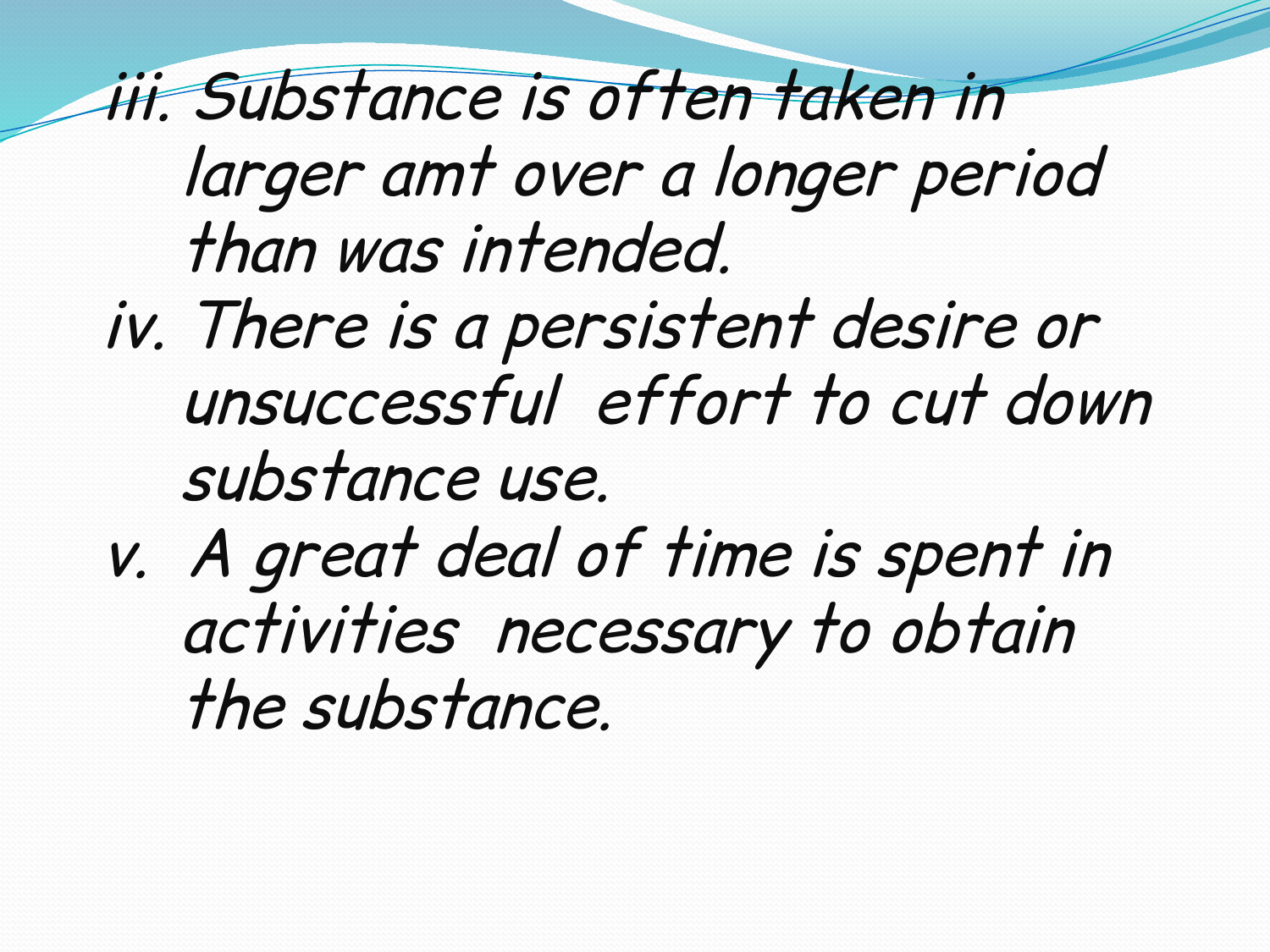

iii. Substance is often taken in larger amt over a longer period than was intended.
iv. There is a persistent desire or unsuccessful  effort to cut down substance use.
v.  A great deal of time is spent in activities  necessary to obtain the substance.